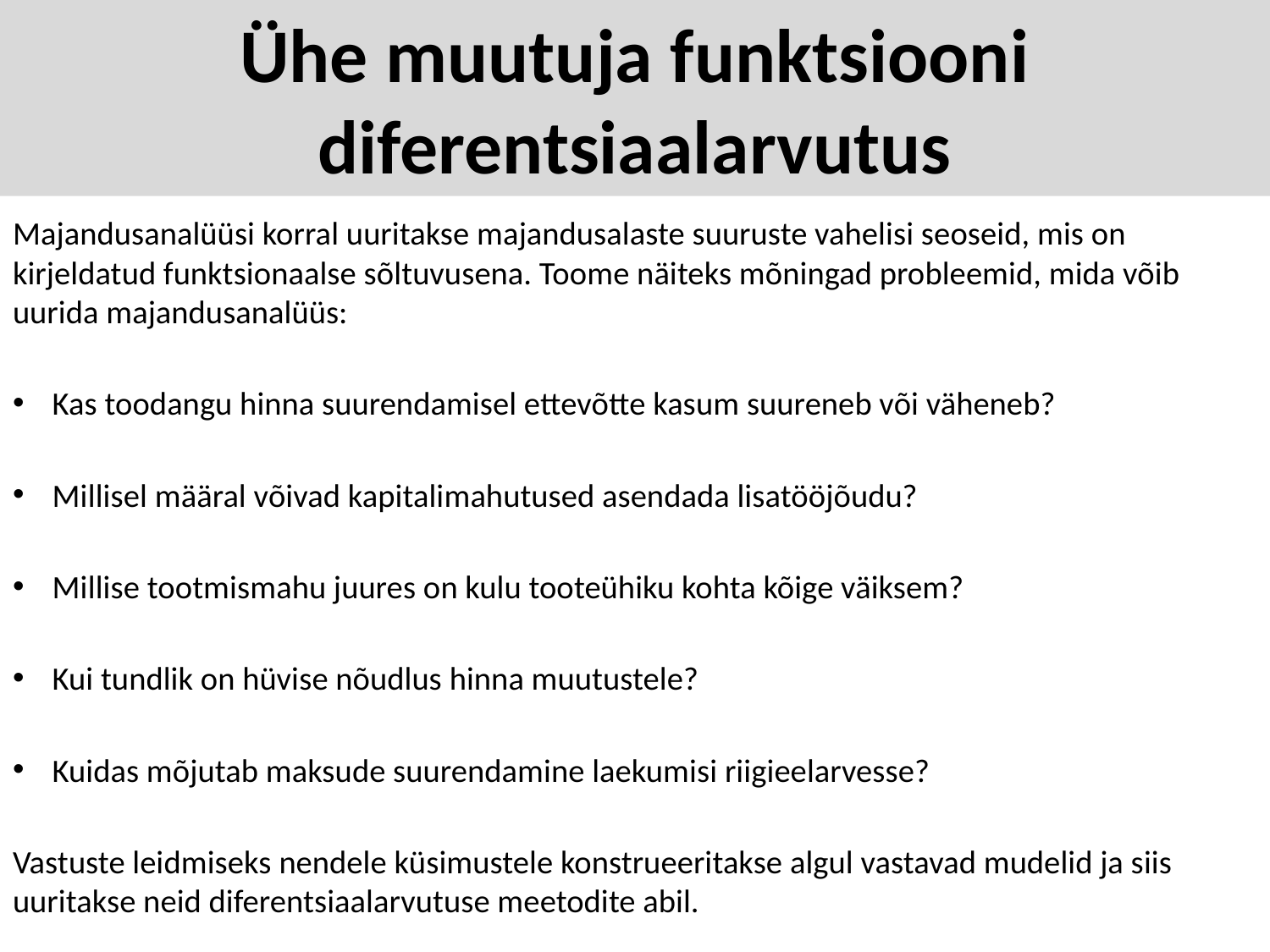

# Ühe muutuja funktsiooni diferentsiaalarvutus
Majandusanalüüsi korral uuritakse majandusalaste suuruste vahelisi seoseid, mis on kirjeldatud funktsionaalse sõltuvusena. Toome näiteks mõningad probleemid, mida võib uurida majandusanalüüs:

Kas toodangu hinna suurendamisel ettevõtte kasum suureneb või väheneb?

Millisel määral võivad kapitalimahutused asendada lisatööjõudu?

Millise tootmismahu juures on kulu tooteühiku kohta kõige väiksem?

Kui tundlik on hüvise nõudlus hinna muutustele?

Kuidas mõjutab maksude suurendamine laekumisi riigieelarvesse?

Vastuste leidmiseks nendele küsimustele konstrueeritakse algul vastavad mudelid ja siis uuritakse neid diferentsiaalarvutuse meetodite abil.